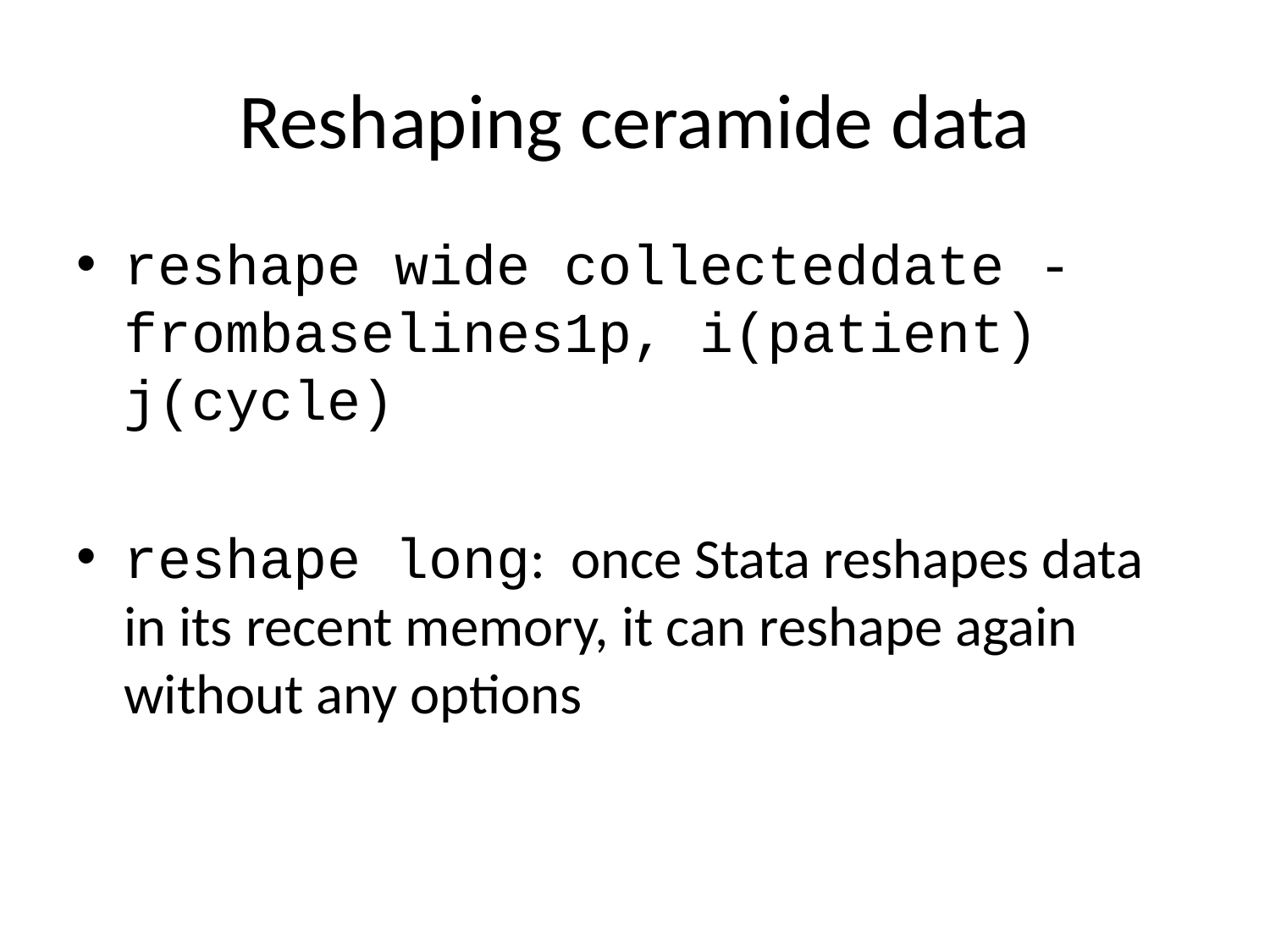

# Reshaping ceramide data
reshape wide collecteddate - frombaselines1p, i(patient) j(cycle)

reshape long:  once Stata reshapes data in its recent memory, it can reshape again without any options